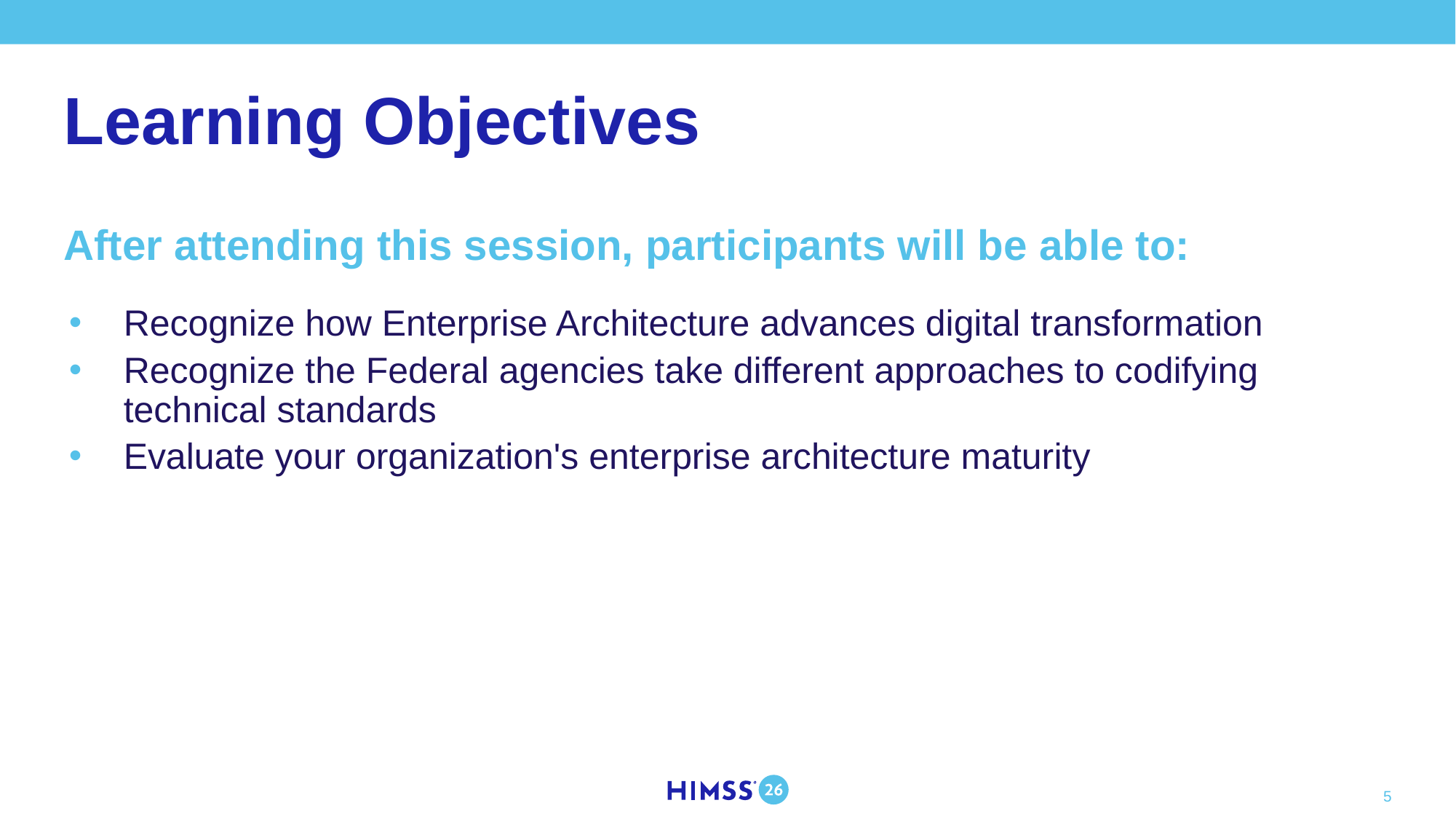

# Learning Objectives
After attending this session, participants will be able to:
Recognize how Enterprise Architecture advances digital transformation
Recognize the Federal agencies take different approaches to codifying technical standards
Evaluate your organization's enterprise architecture maturity
5